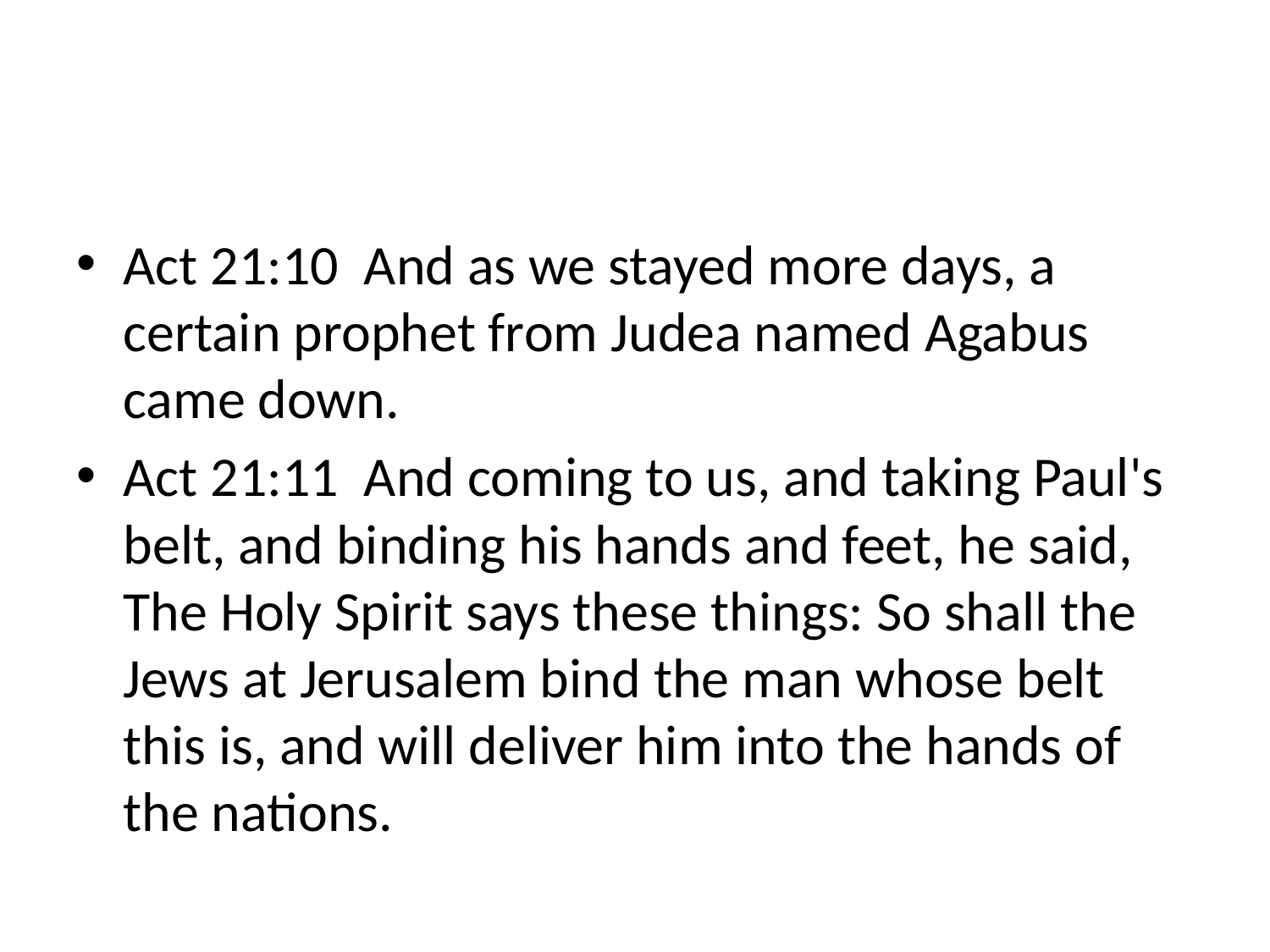

#
Act 21:10  And as we stayed more days, a certain prophet from Judea named Agabus came down.
Act 21:11  And coming to us, and taking Paul's belt, and binding his hands and feet, he said, The Holy Spirit says these things: So shall the Jews at Jerusalem bind the man whose belt this is, and will deliver him into the hands of the nations.